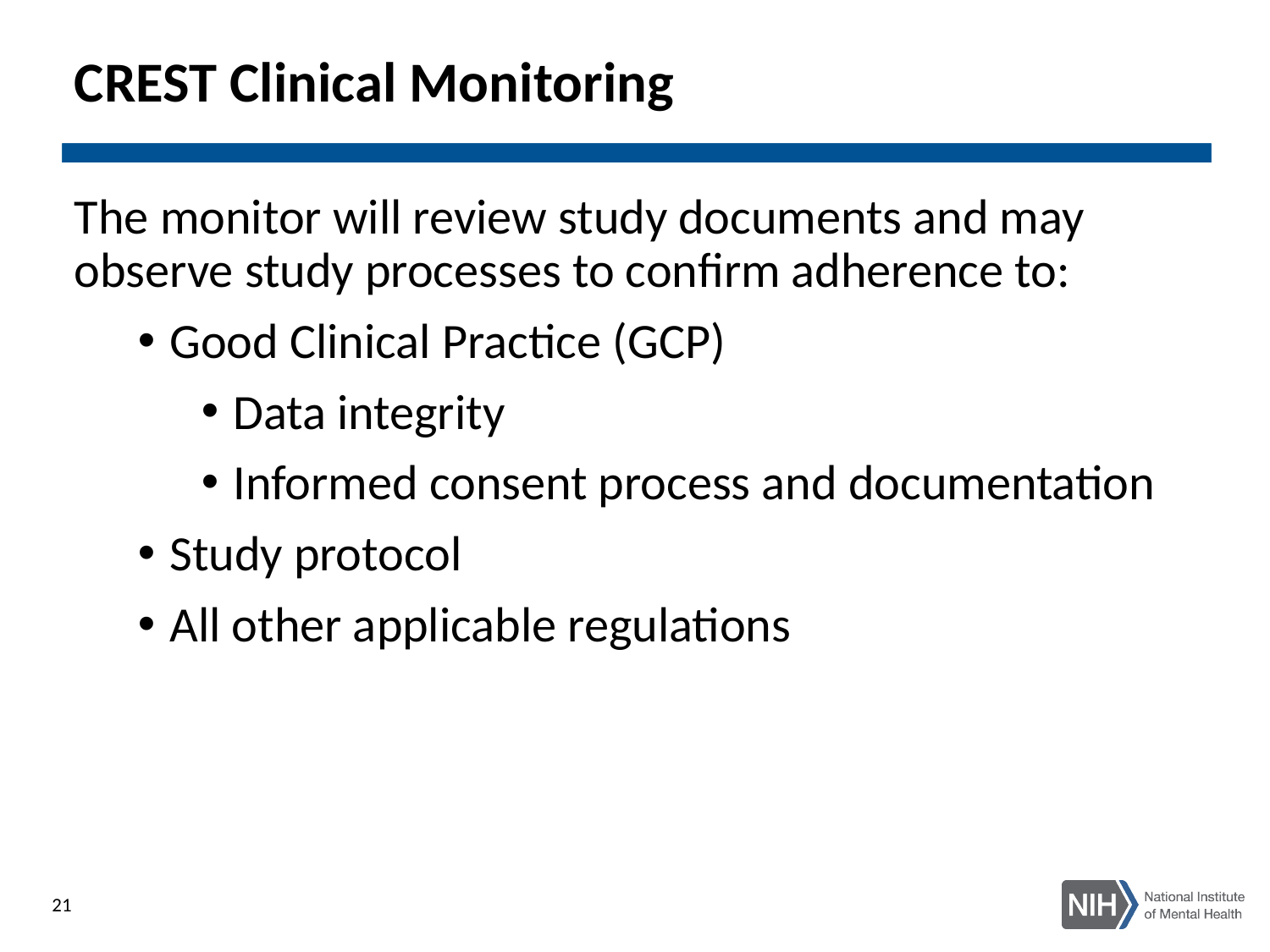

# CREST Clinical Monitoring
The monitor will review study documents and may observe study processes to confirm adherence to:
Good Clinical Practice (GCP)
Data integrity
Informed consent process and documentation
Study protocol
All other applicable regulations

21